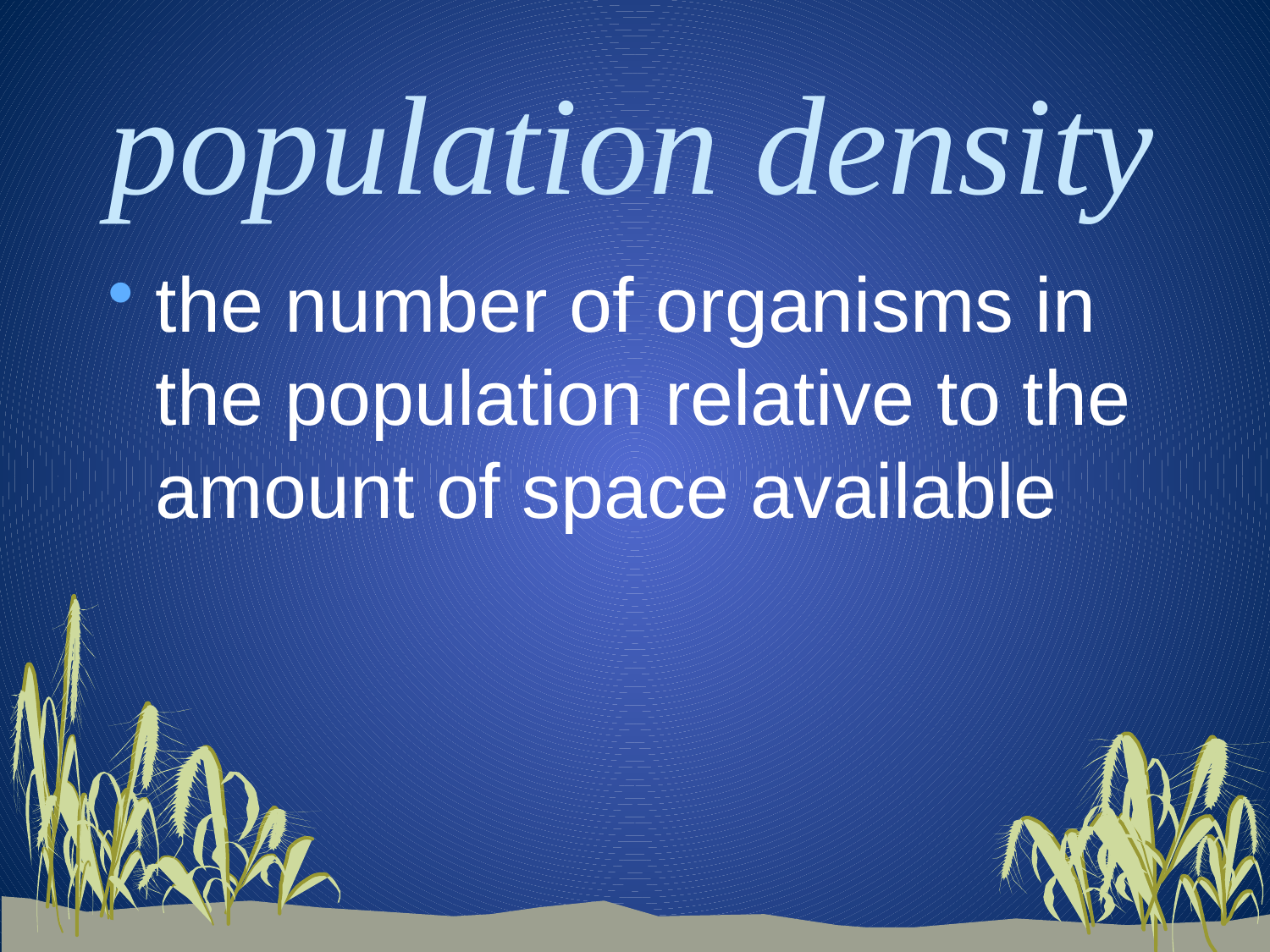

# population density
the number of organisms in the population relative to the amount of space available